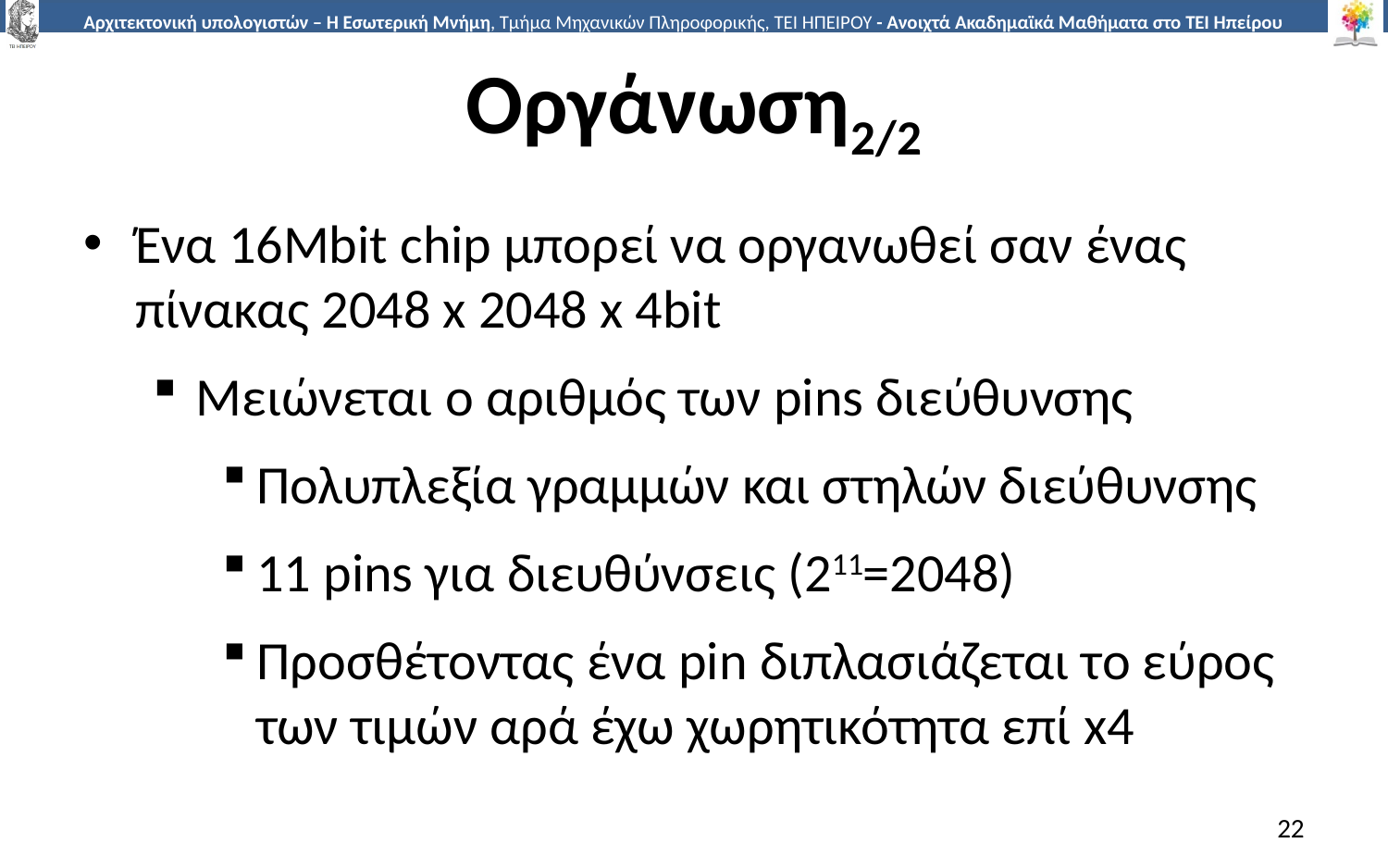

# Οργάνωση2/2
Ένα 16Mbit chip μπορεί να οργανωθεί σαν ένας πίνακας 2048 x 2048 x 4bit
Μειώνεται ο αριθμός των pins διεύθυνσης
Πολυπλεξία γραμμών και στηλών διεύθυνσης
11 pins για διευθύνσεις (211=2048)
Προσθέτοντας ένα pin διπλασιάζεται το εύρος των τιμών αρά έχω χωρητικότητα επί x4
22